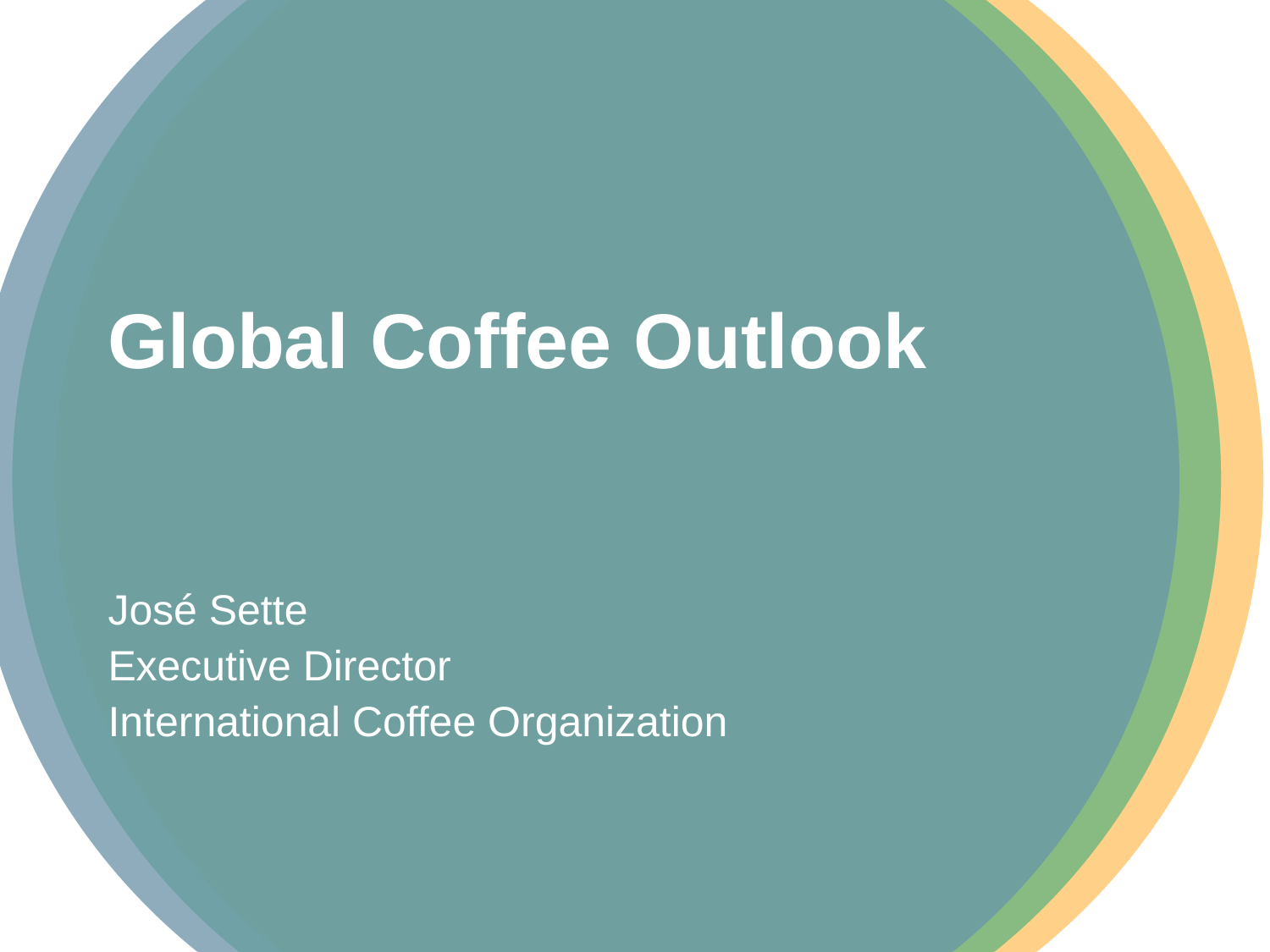

# Global Coffee Outlook
José Sette
Executive Director
International Coffee Organization